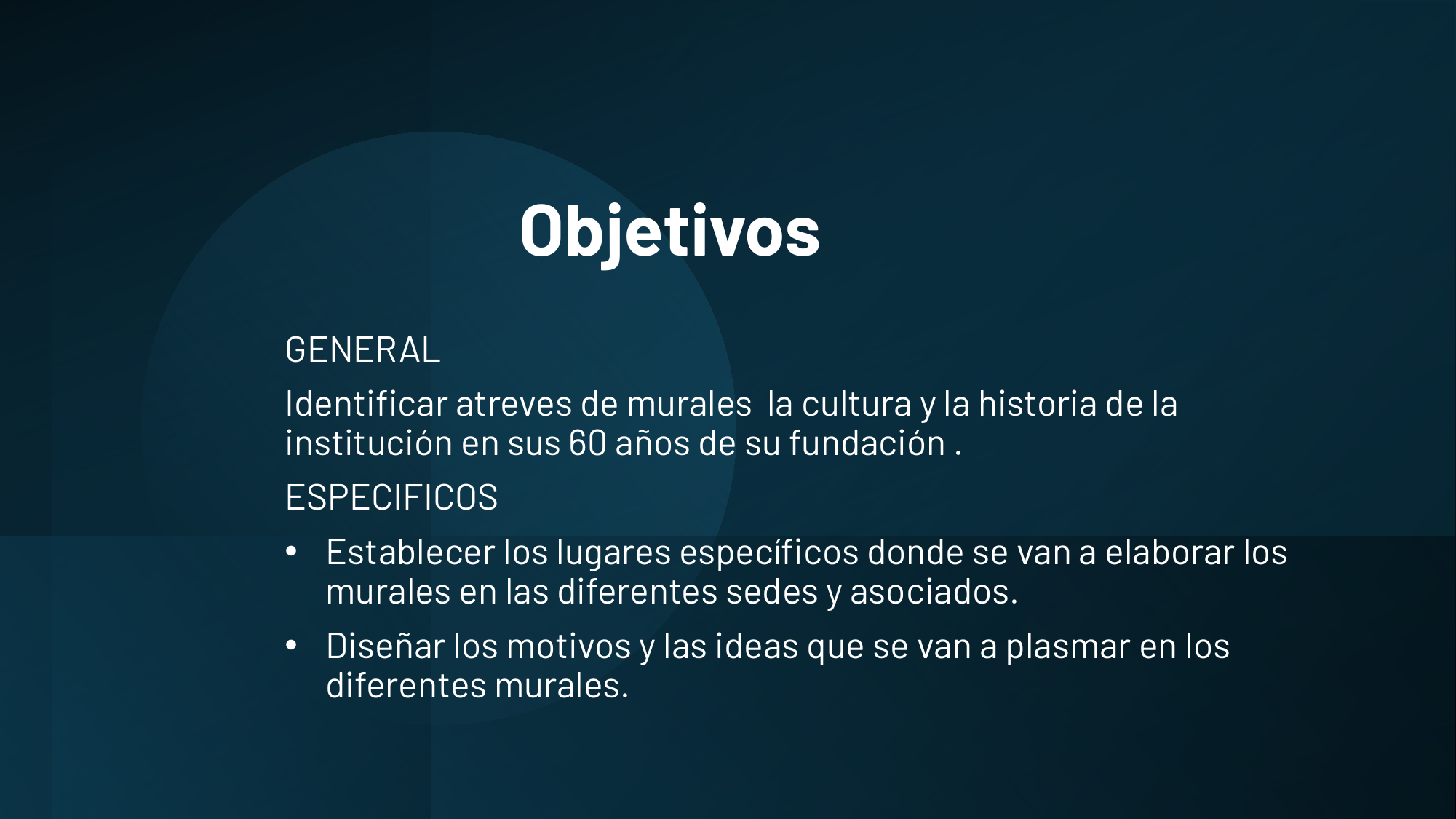

# Objetivos

GENERAL
Identificar atreves de murales  la cultura y la historia de la institución en sus 60 años de su fundación .
ESPECIFICOS
Establecer los lugares específicos donde se van a elaborar los murales en las diferentes sedes y asociados.
Diseñar los motivos y las ideas que se van a plasmar en los diferentes murales.